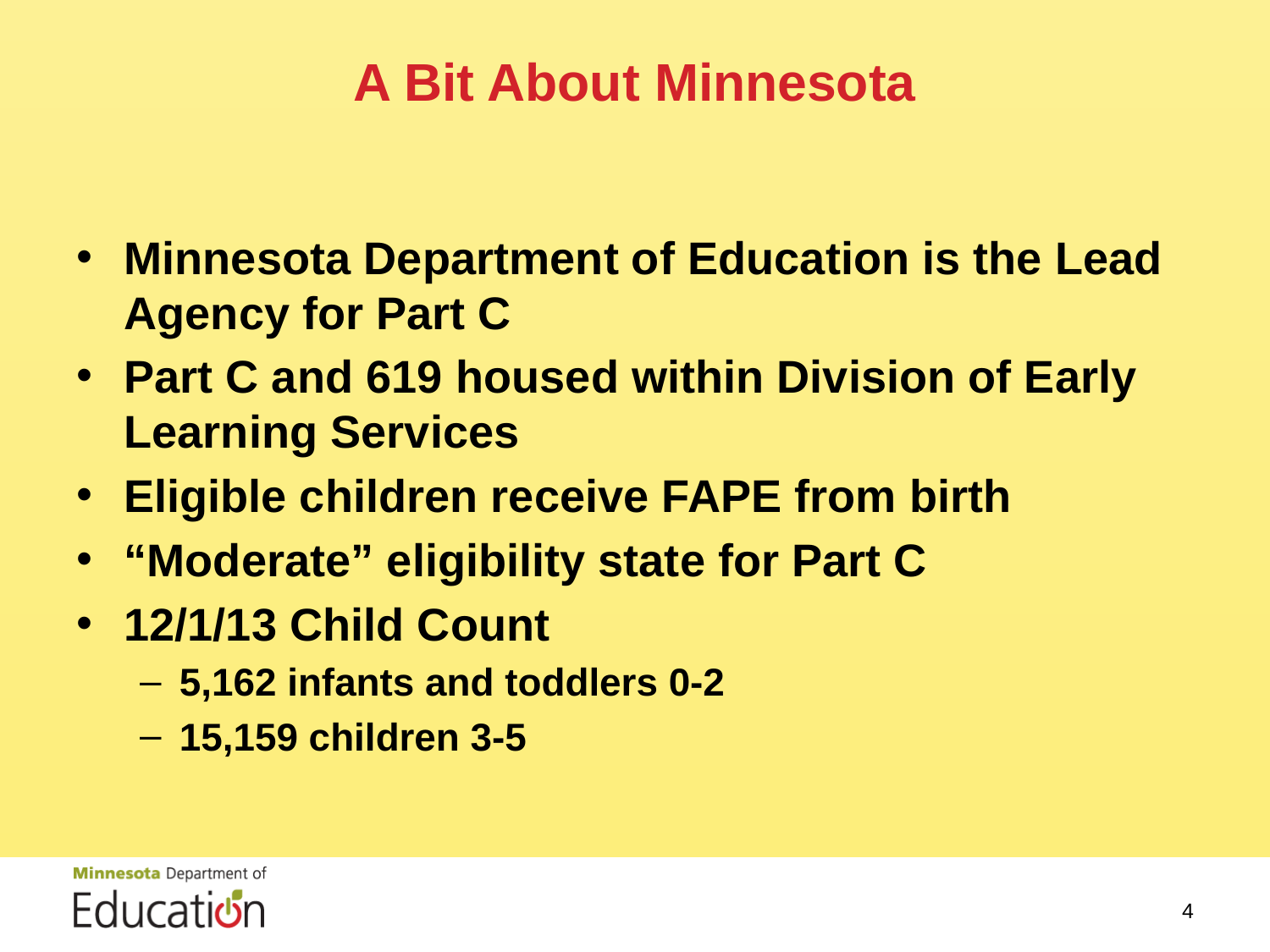

# A Bit About Minnesota
Minnesota Department of Education is the Lead Agency for Part C
Part C and 619 housed within Division of Early Learning Services
Eligible children receive FAPE from birth
“Moderate” eligibility state for Part C
12/1/13 Child Count
5,162 infants and toddlers 0-2
15,159 children 3-5
4